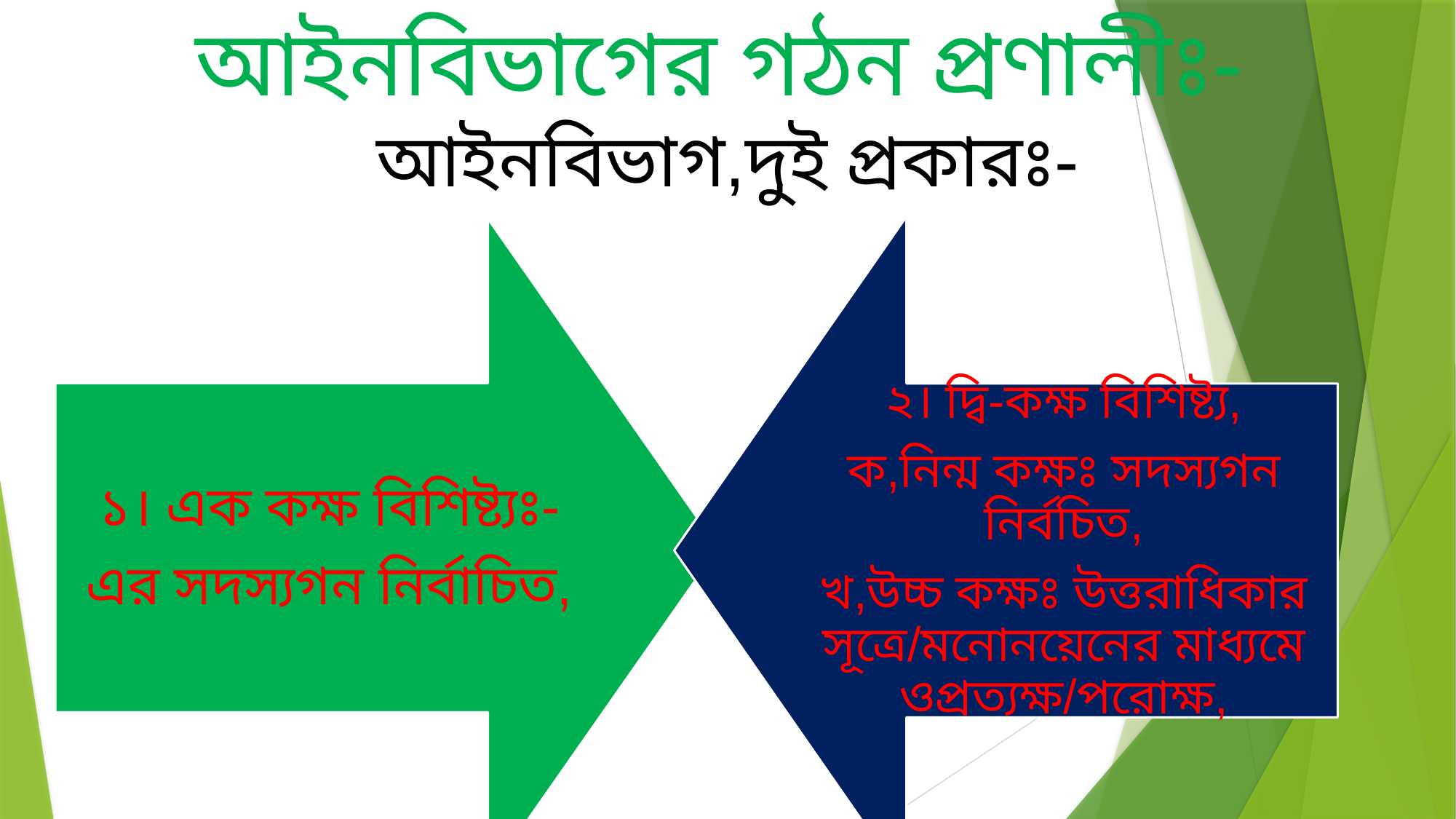

আইনবিভাগের গঠন প্রণালীঃ-
আইনবিভাগ,দুই প্রকারঃ-
১। এক কক্ষ বিশিষ্ট্যঃ-
এর সদস্যগন নির্বাচিত,
২। দ্বি-কক্ষ বিশিষ্ট্য,
ক,নিন্ম কক্ষঃ সদস্যগন নির্বচিত,
খ,উচ্চ কক্ষঃ উত্তরাধিকার সূত্রে/মনোনয়েনের মাধ্যমে ওপ্রত্যক্ষ/পরোক্ষ,